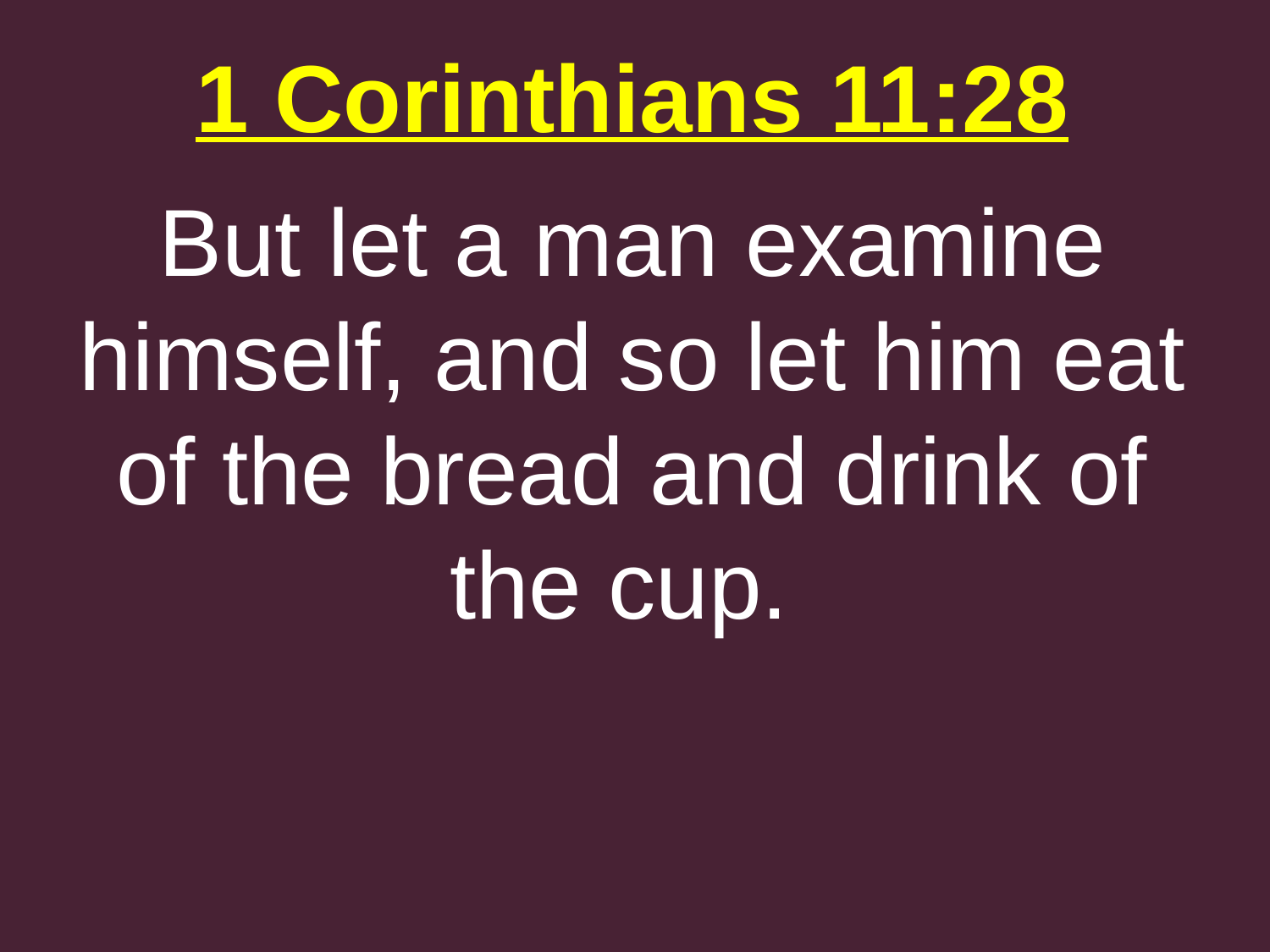

1 Corinthians 11:28

But let a man examine himself, and so let him eat of the bread and drink of the cup.